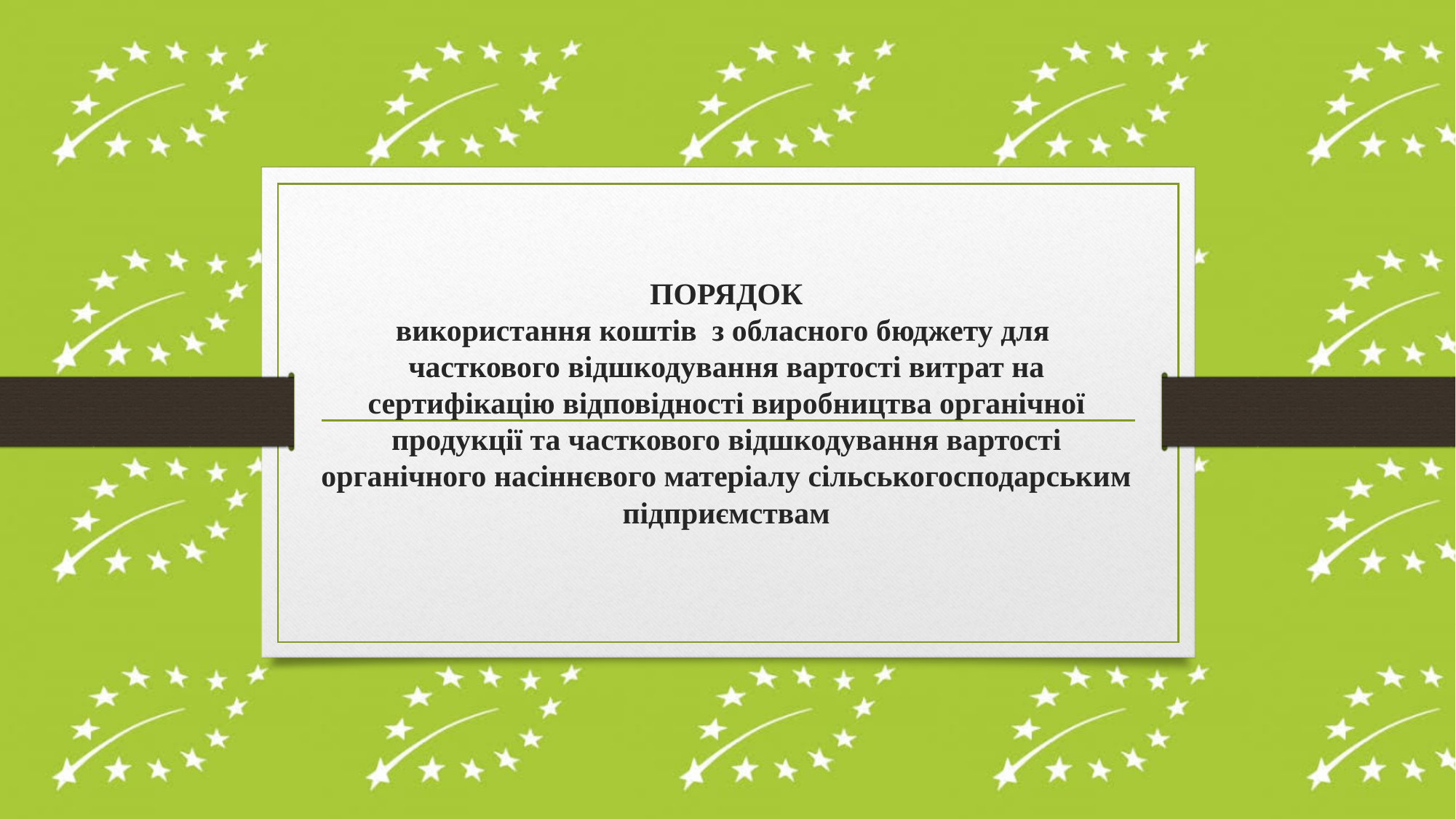

# ПОРЯДОК використання коштів  з обласного бюджету для  часткового відшкодування вартості витрат на сертифікацію відповідності виробництва органічної продукції та часткового відшкодування вартості органічного насіннєвого матеріалу сільськогосподарським підприємствам